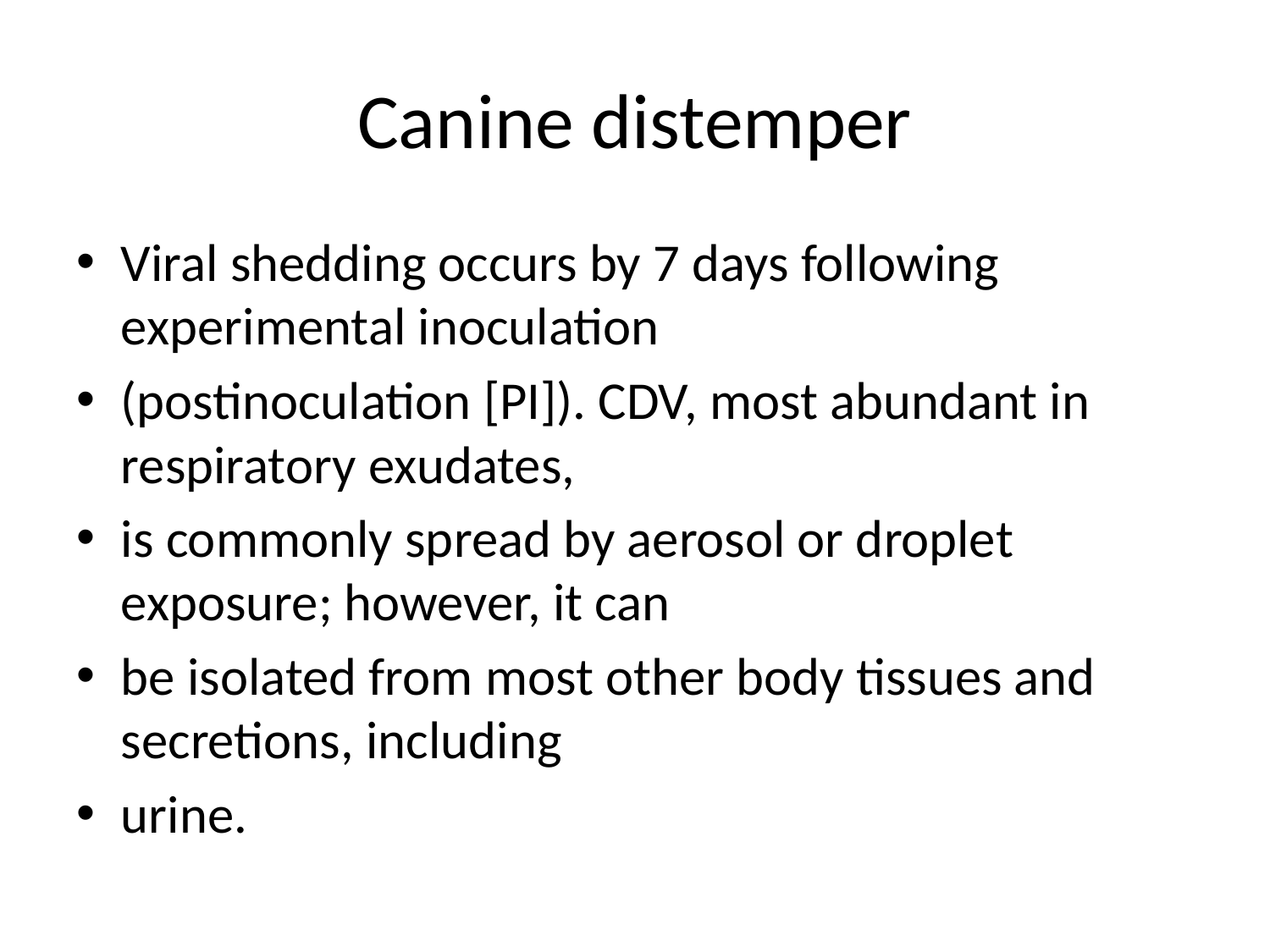

# Canine distemper
Viral shedding occurs by 7 days following experimental inoculation
(postinoculation [PI]). CDV, most abundant in respiratory exudates,
is commonly spread by aerosol or droplet exposure; however, it can
be isolated from most other body tissues and secretions, including
urine.